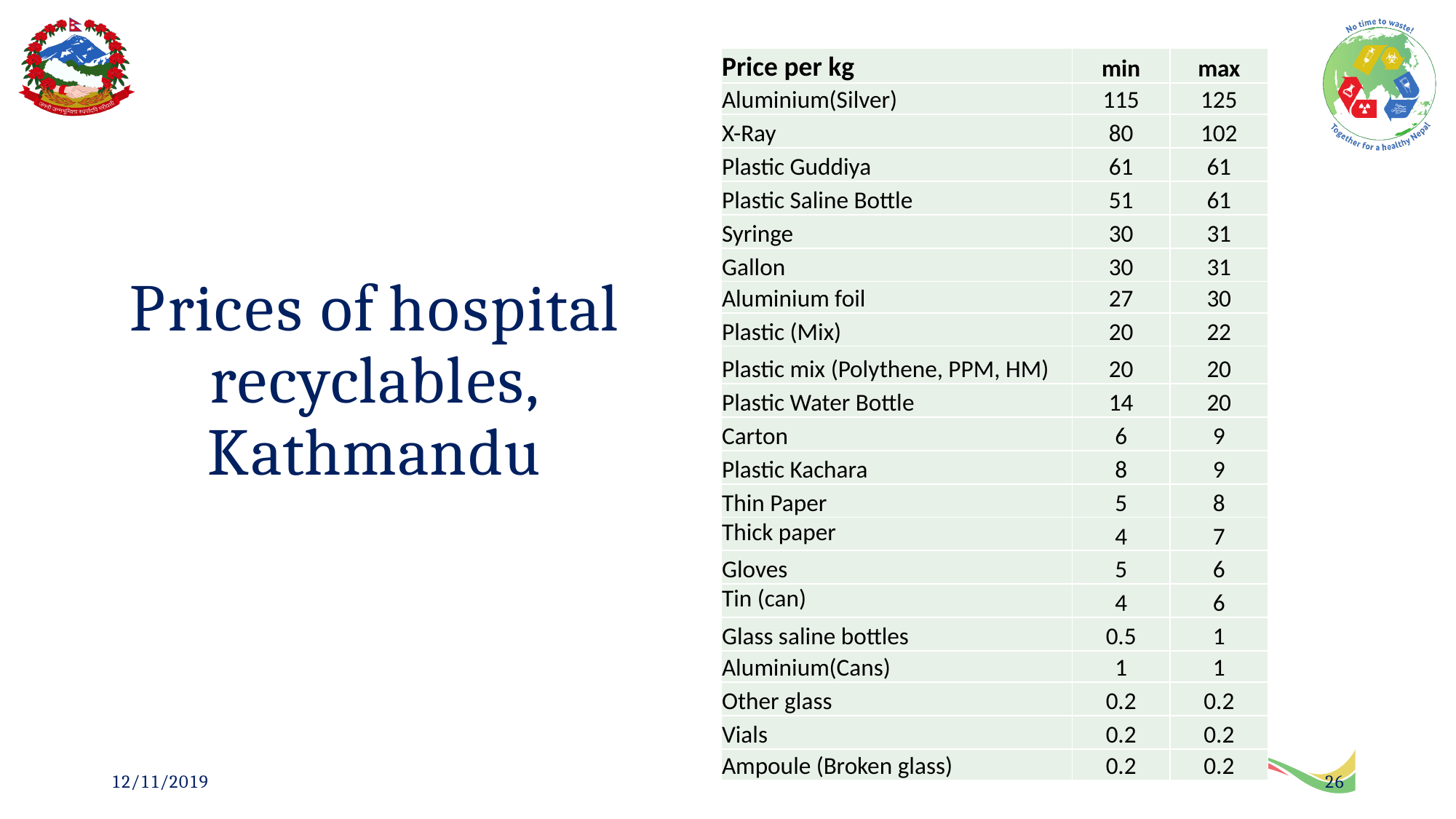

# Prices of hospital recyclables, Kathmandu
| Price per kg | min | max |
| --- | --- | --- |
| Aluminium(Silver) | 115 | 125 |
| X-Ray | 80 | 102 |
| Plastic Guddiya | 61 | 61 |
| Plastic Saline Bottle | 51 | 61 |
| Syringe | 30 | 31 |
| Gallon | 30 | 31 |
| Aluminium foil | 27 | 30 |
| Plastic (Mix) | 20 | 22 |
| Plastic mix (Polythene, PPM, HM) | 20 | 20 |
| Plastic Water Bottle | 14 | 20 |
| Carton | 6 | 9 |
| Plastic Kachara | 8 | 9 |
| Thin Paper | 5 | 8 |
| Thick paper | 4 | 7 |
| Gloves | 5 | 6 |
| Tin (can) | 4 | 6 |
| Glass saline bottles | 0.5 | 1 |
| Aluminium(Cans) | 1 | 1 |
| Other glass | 0.2 | 0.2 |
| Vials | 0.2 | 0.2 |
| Ampoule (Broken glass) | 0.2 | 0.2 |
12/11/2019
26